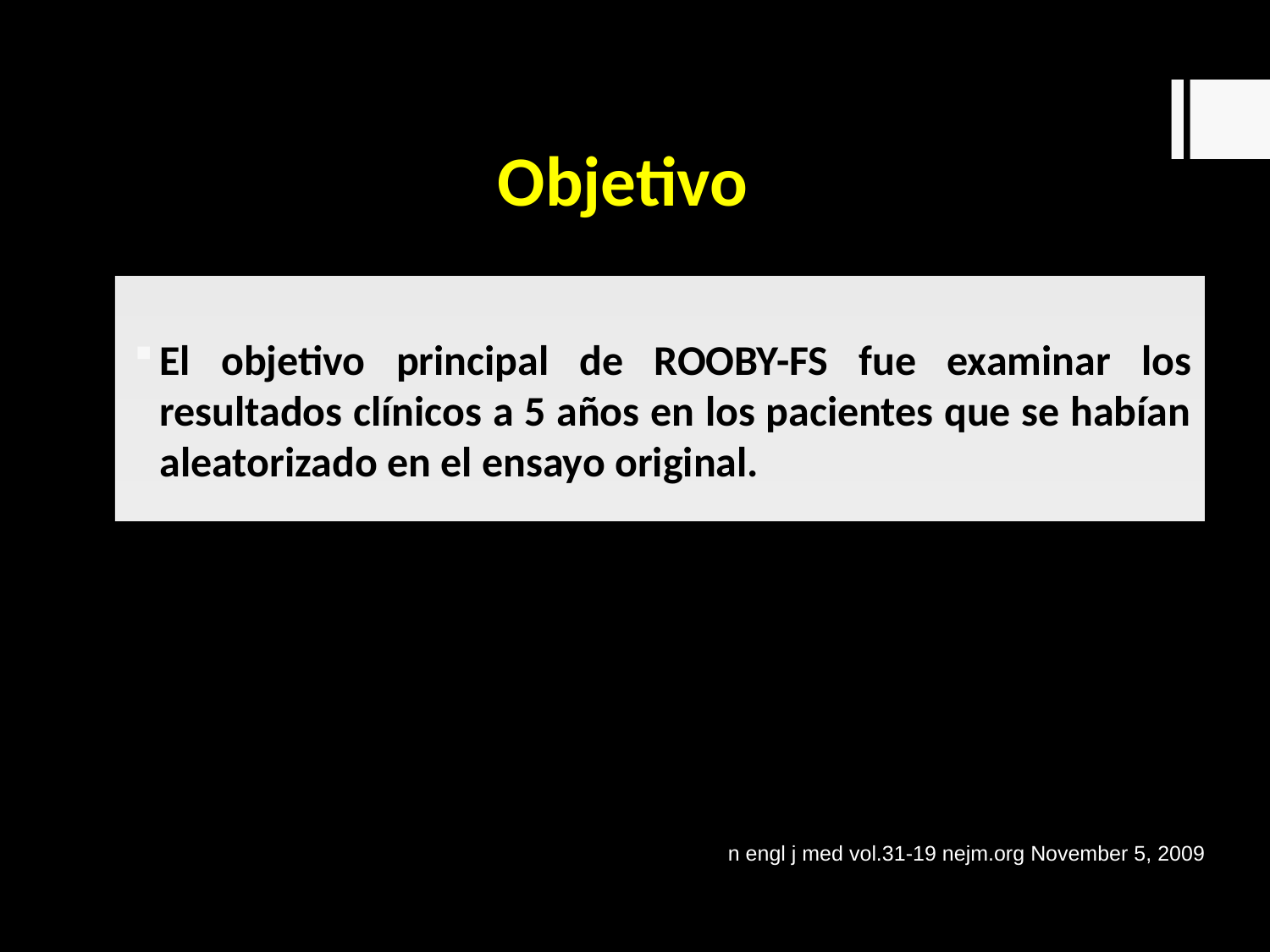

# Objetivo

El objetivo principal de ROOBY-FS fue examinar los resultados clínicos a 5 años en los pacientes que se habían aleatorizado en el ensayo original.
n engl j med vol.31-19 nejm.org November 5, 2009